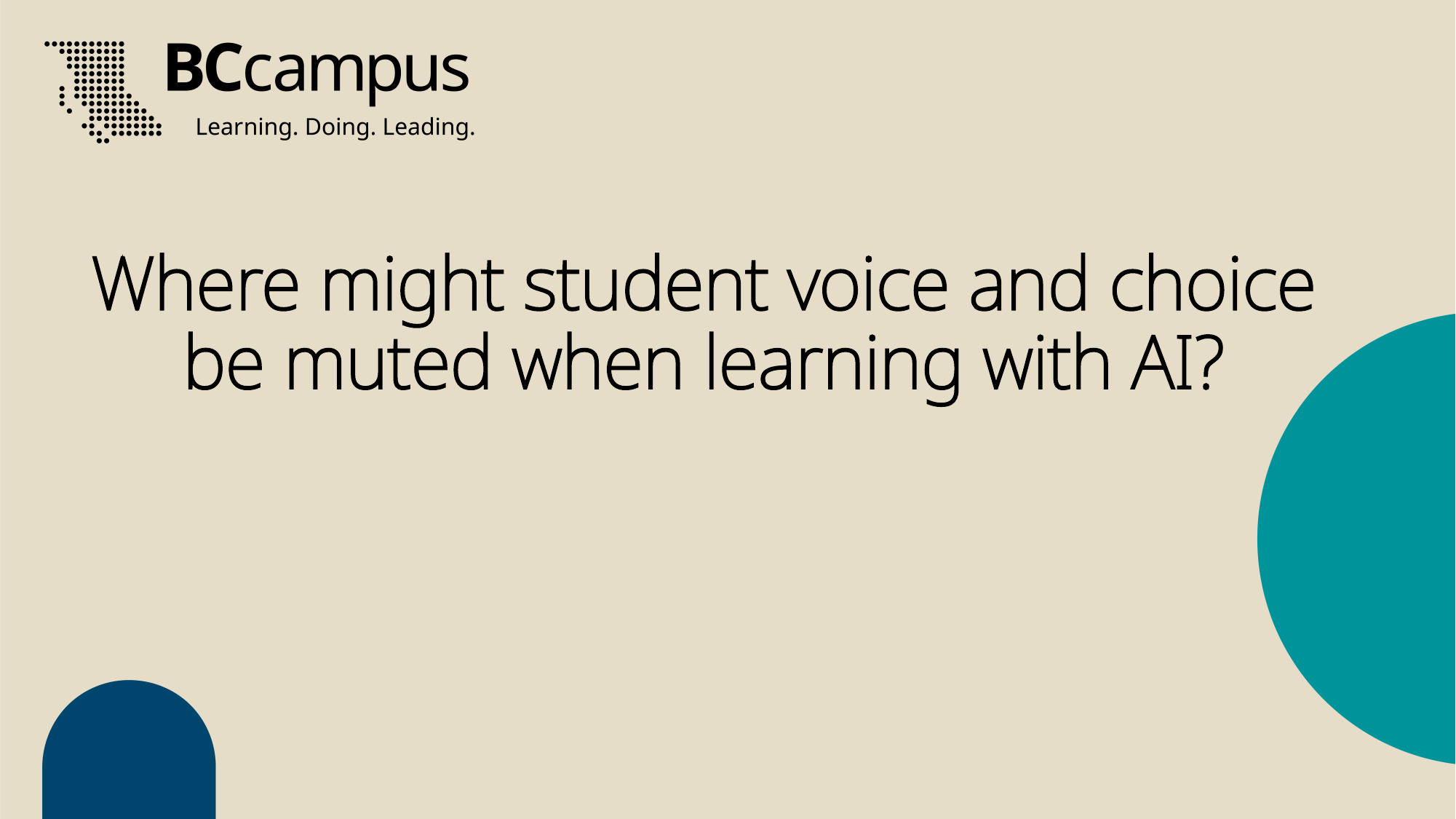

# Where might student voice and choice be muted when learning with AI?